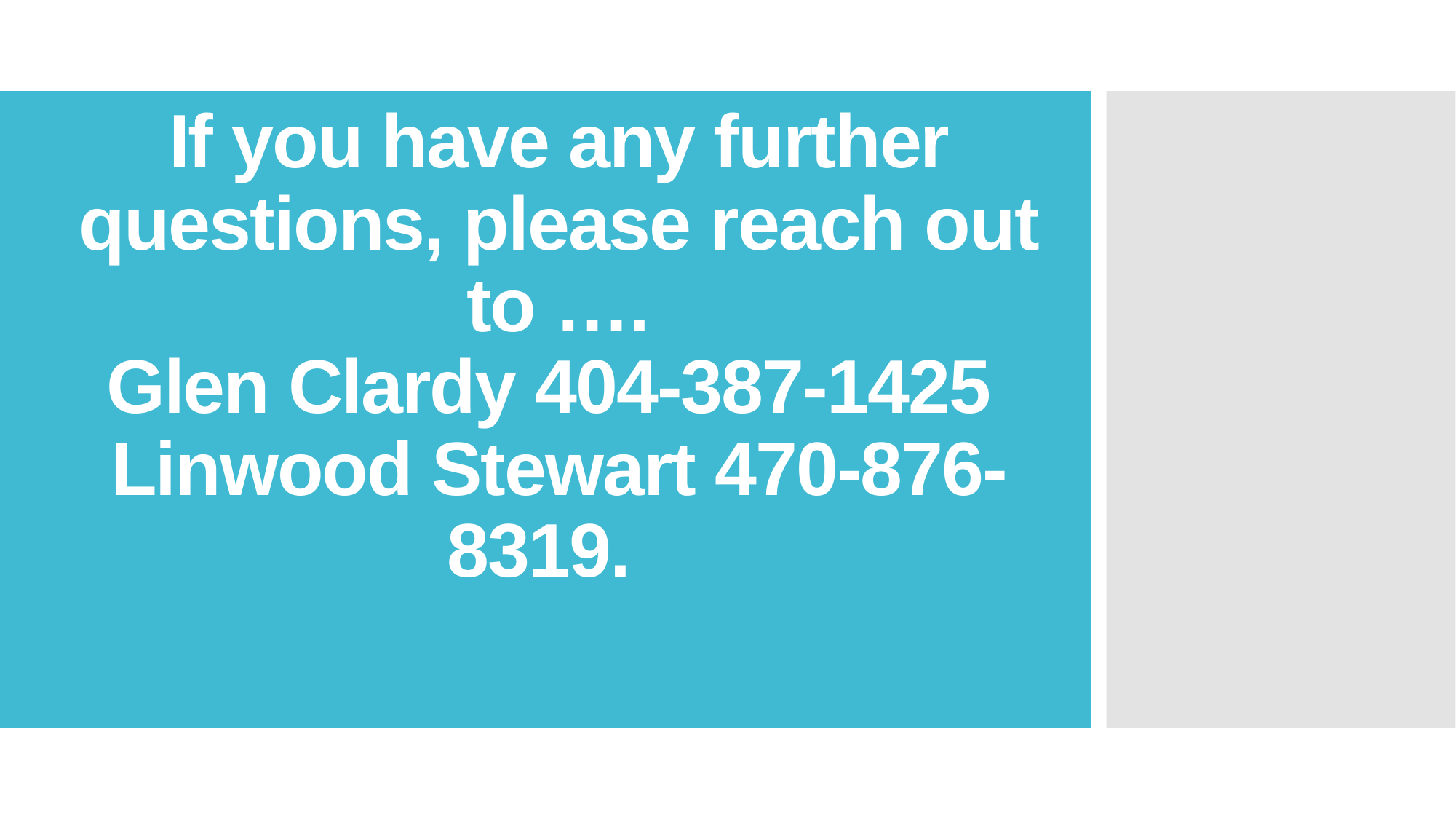

# If you have any further questions, please reach out to …. Glen Clardy 404-387-1425 Linwood Stewart 470-876-8319.